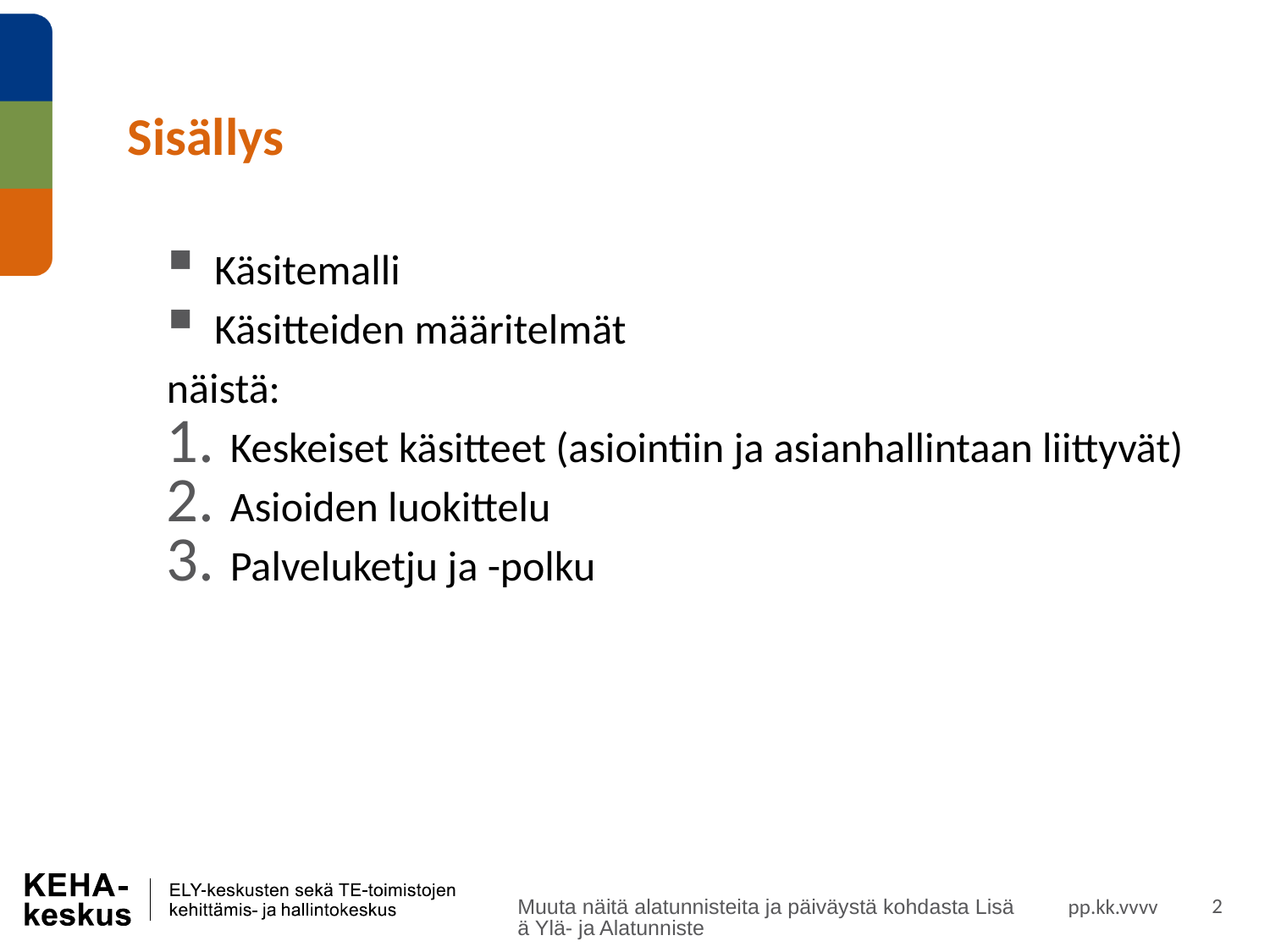

# Sisällys
Käsitemalli
Käsitteiden määritelmät
näistä:
Keskeiset käsitteet (asiointiin ja asianhallintaan liittyvät)
Asioiden luokittelu
Palveluketju ja -polku

pp.kk.vvvv
Muuta näitä alatunnisteita ja päiväystä kohdasta Lisää Ylä- ja Alatunniste